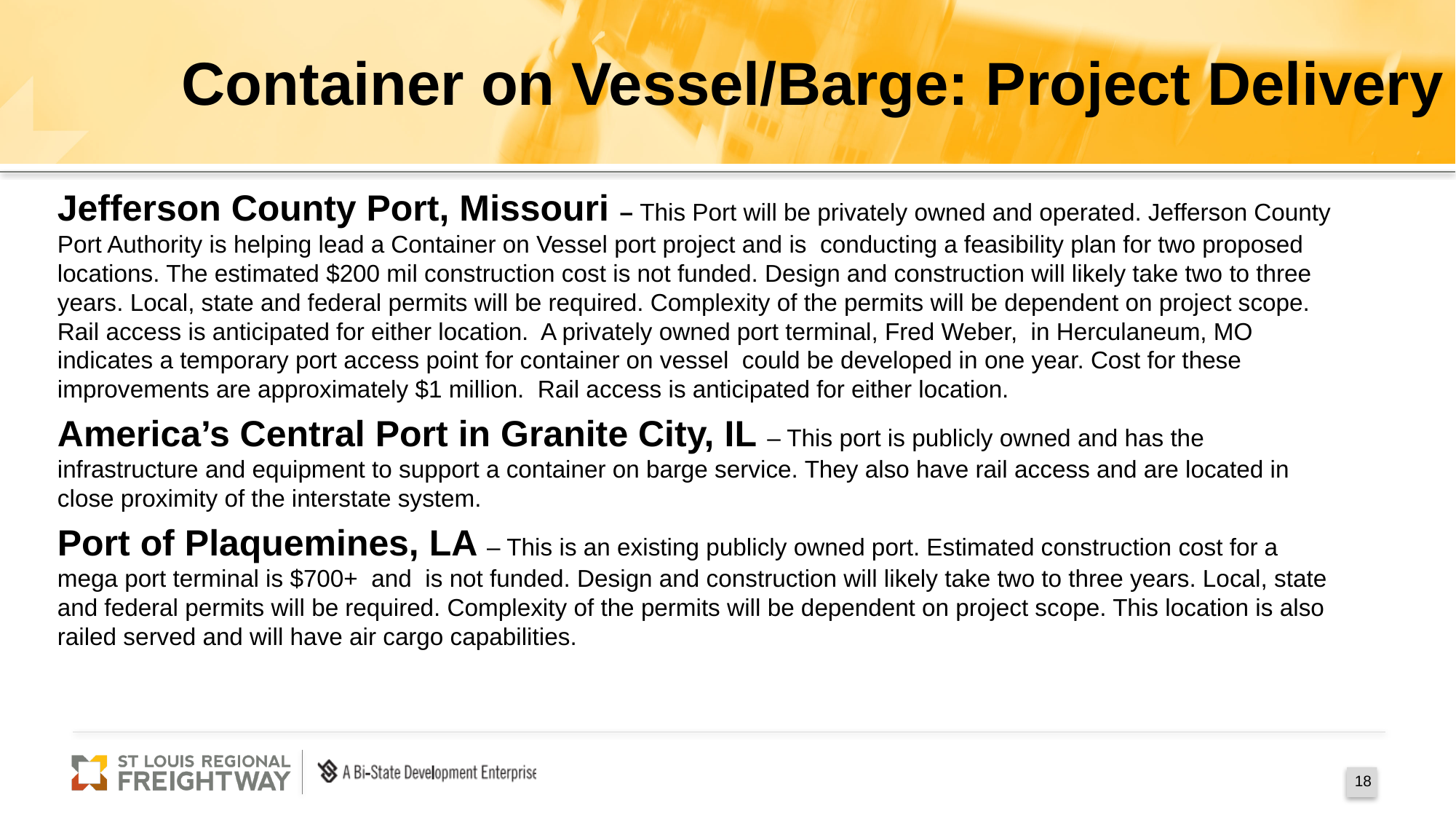

# Container on Vessel/Barge: Project Delivery
Jefferson County Port, Missouri – This Port will be privately owned and operated. Jefferson County Port Authority is helping lead a Container on Vessel port project and is  conducting a feasibility plan for two proposed locations. The estimated $200 mil construction cost is not funded. Design and construction will likely take two to three years. Local, state and federal permits will be required. Complexity of the permits will be dependent on project scope. Rail access is anticipated for either location.  A privately owned port terminal, Fred Weber,  in Herculaneum, MO indicates a temporary port access point for container on vessel  could be developed in one year. Cost for these improvements are approximately $1 million.  Rail access is anticipated for either location.
America’s Central Port in Granite City, IL – This port is publicly owned and has the infrastructure and equipment to support a container on barge service. They also have rail access and are located in close proximity of the interstate system.
Port of Plaquemines, LA – This is an existing publicly owned port. Estimated construction cost for a mega port terminal is $700+  and  is not funded. Design and construction will likely take two to three years. Local, state and federal permits will be required. Complexity of the permits will be dependent on project scope. This location is also railed served and will have air cargo capabilities.